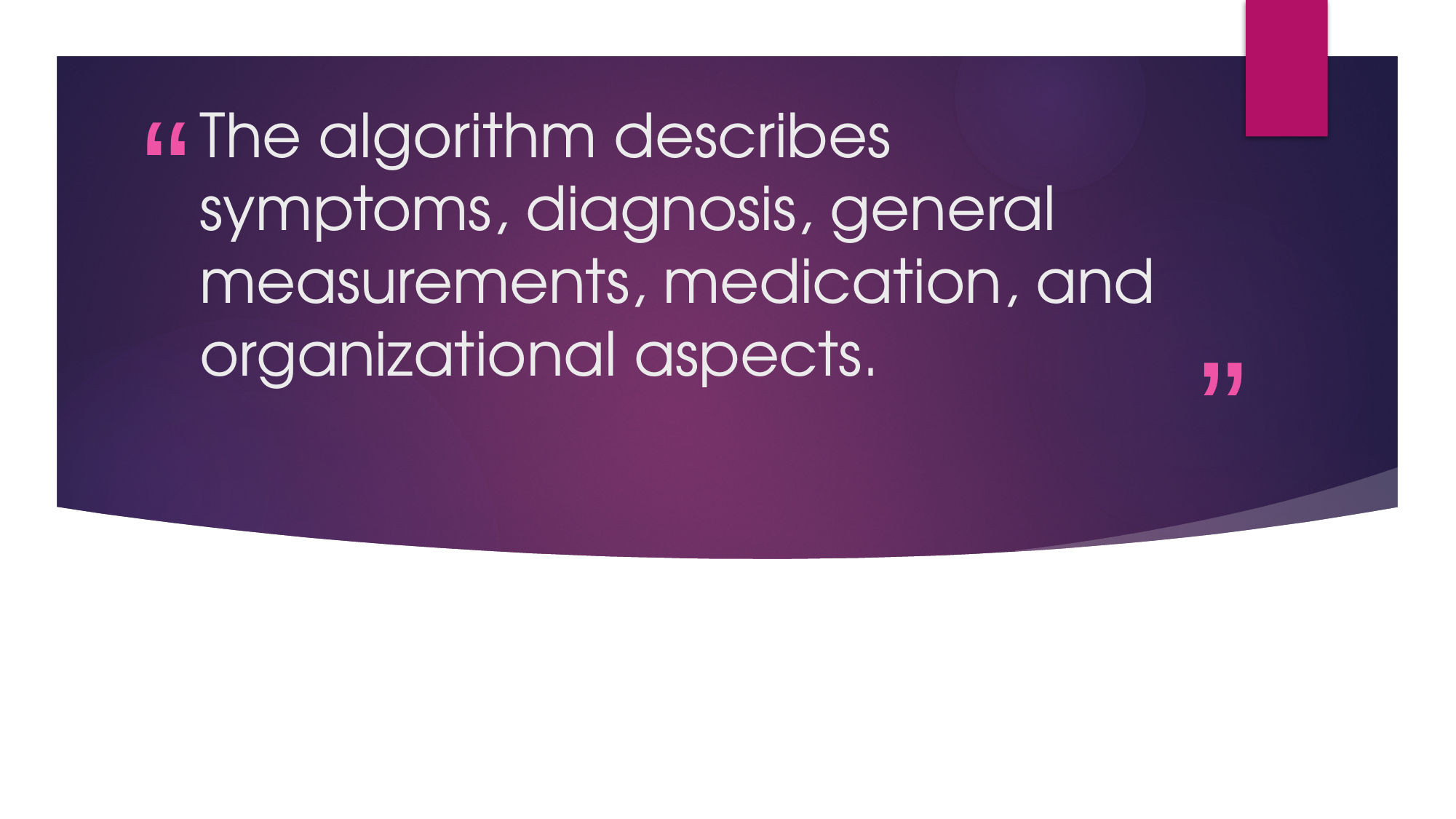

# The algorithm describes symptoms, diagnosis, general measurements, medication, and organizational aspects.